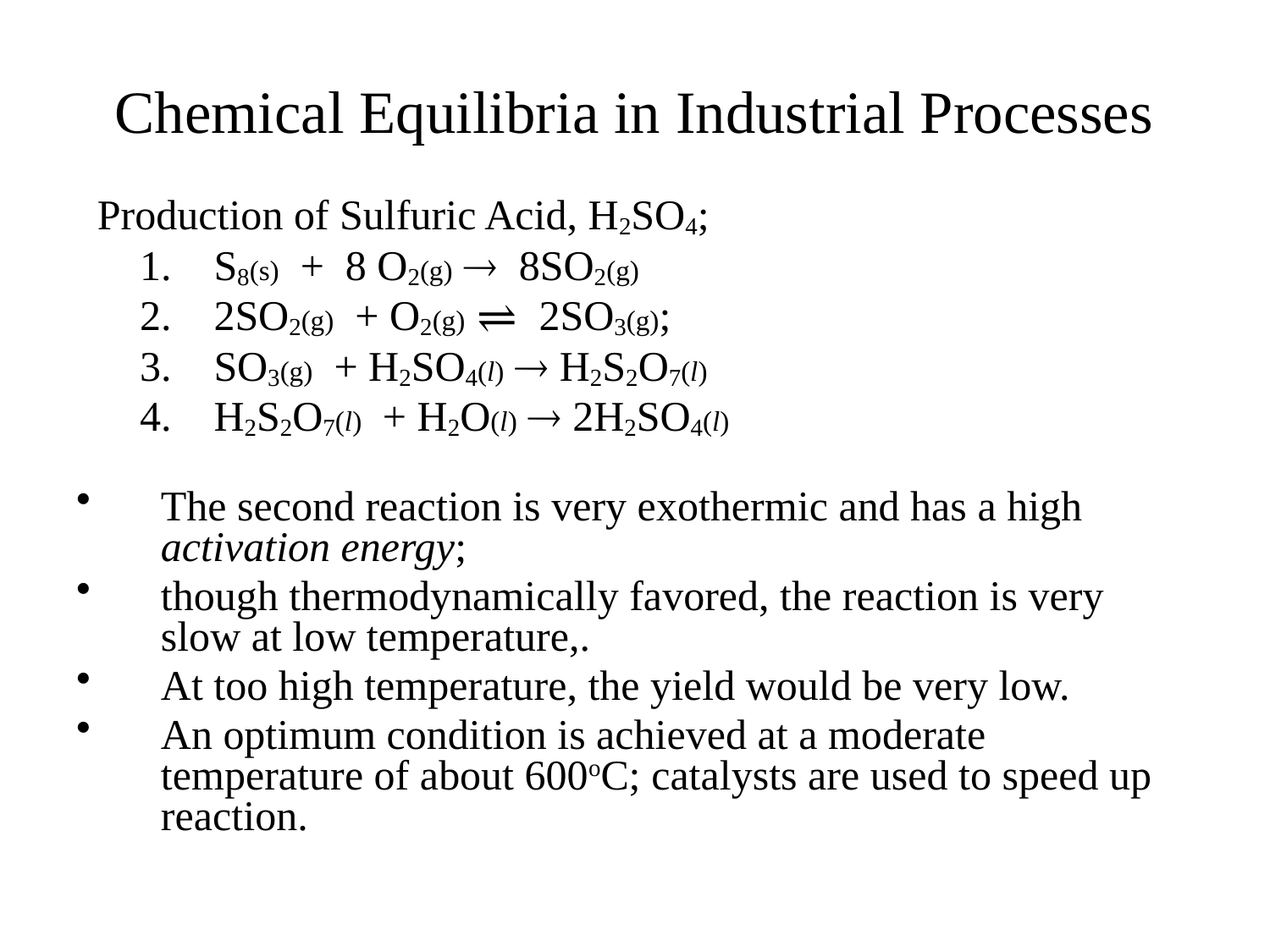

# Chemical Equilibria in Industrial Processes
  Production of Sulfuric Acid, H2SO4;
S8(s)  +  8 O2(g) →  8SO2(g)
2SO2(g)  + O2(g) ⇌  2SO3(g);
SO3(g)  + H2SO4(l) → H2S2O7(l)
H2S2O7(l)  + H2O(l) → 2H2SO4(l)

The second reaction is very exothermic and has a high activation energy;
though thermodynamically favored, the reaction is very slow at low temperature,.
At too high temperature, the yield would be very low.
An optimum condition is achieved at a moderate temperature of about 600oC; catalysts are used to speed up reaction.